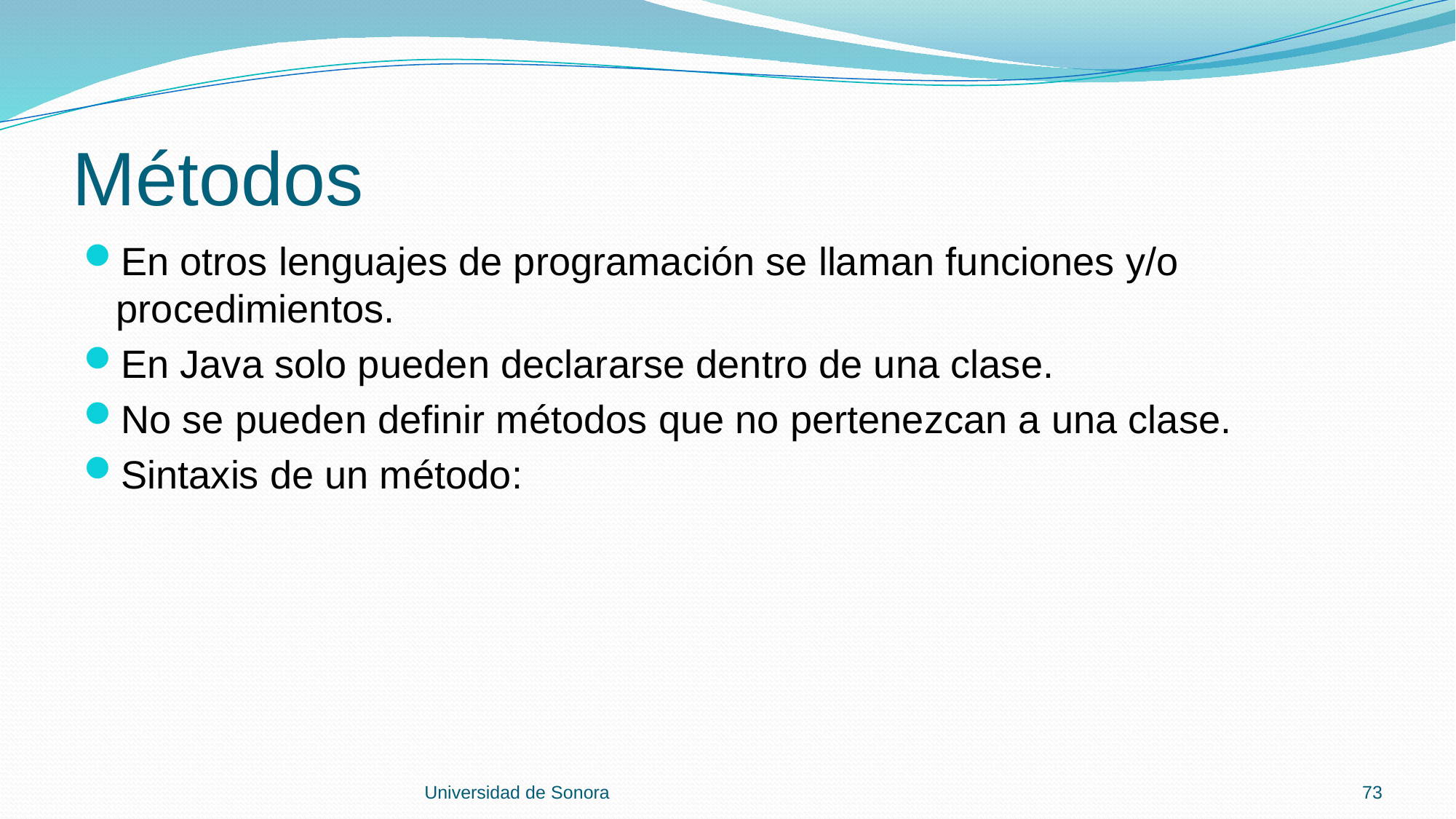

# Métodos
En otros lenguajes de programación se llaman funciones y/o procedimientos.
En Java solo pueden declararse dentro de una clase.
No se pueden definir métodos que no pertenezcan a una clase.
Sintaxis de un método:

Universidad de Sonora
73